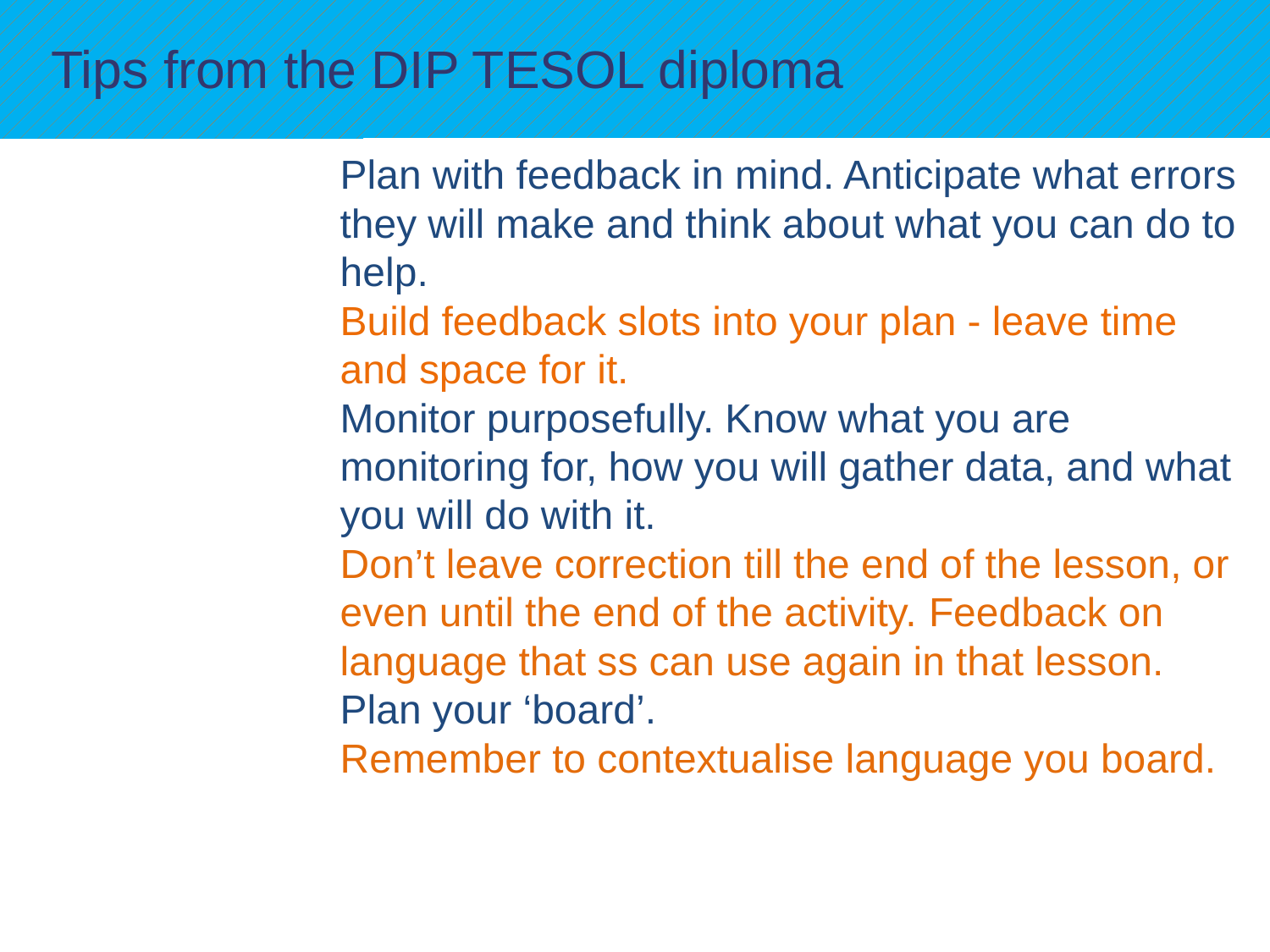

Tips from the DIP TESOL diploma

Plan with feedback in mind. Anticipate what errors they will make and think about what you can do to help.
Build feedback slots into your plan - leave time and space for it.
Monitor purposefully. Know what you are monitoring for, how you will gather data, and what you will do with it.
Don’t leave correction till the end of the lesson, or even until the end of the activity. Feedback on language that ss can use again in that lesson.
Plan your ‘board’.
Remember to contextualise language you board.